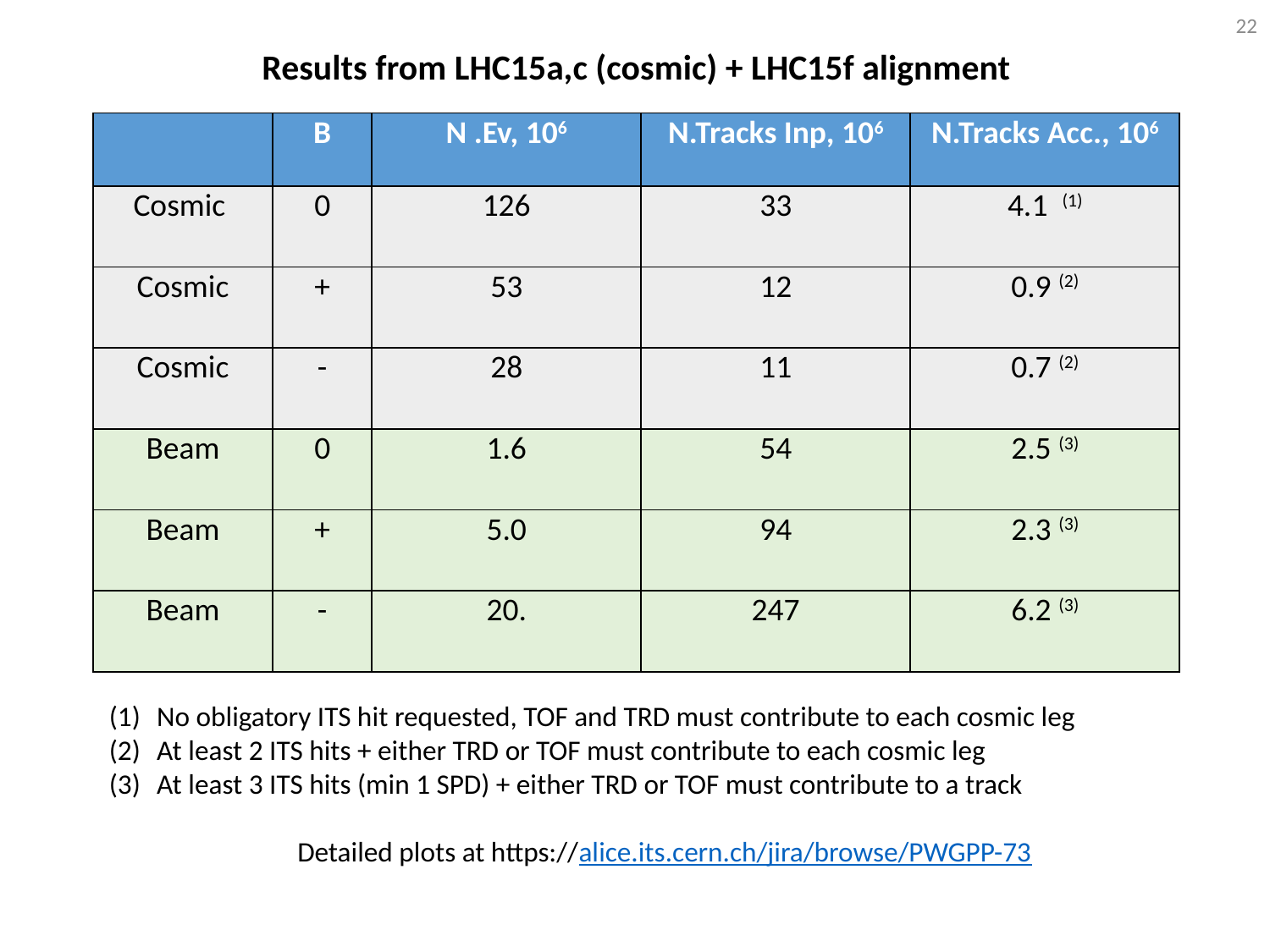

22
Results from LHC15a,c (cosmic) + LHC15f alignment
|  | B | N .Ev, 106 | N.Tracks Inp, 106 | N.Tracks Acc., 106 |
| --- | --- | --- | --- | --- |
| Cosmic | 0 | 126 | 33 | 4.1 (1) |
| Cosmic | + | 53 | 12 | 0.9 (2) |
| Cosmic | - | 28 | 11 | 0.7 (2) |
| Beam | 0 | 1.6 | 54 | 2.5 (3) |
| Beam | + | 5.0 | 94 | 2.3 (3) |
| Beam | - | 20. | 247 | 6.2 (3) |
No obligatory ITS hit requested, TOF and TRD must contribute to each cosmic leg
At least 2 ITS hits + either TRD or TOF must contribute to each cosmic leg
At least 3 ITS hits (min 1 SPD) + either TRD or TOF must contribute to a track

Detailed plots at https://alice.its.cern.ch/jira/browse/PWGPP-73